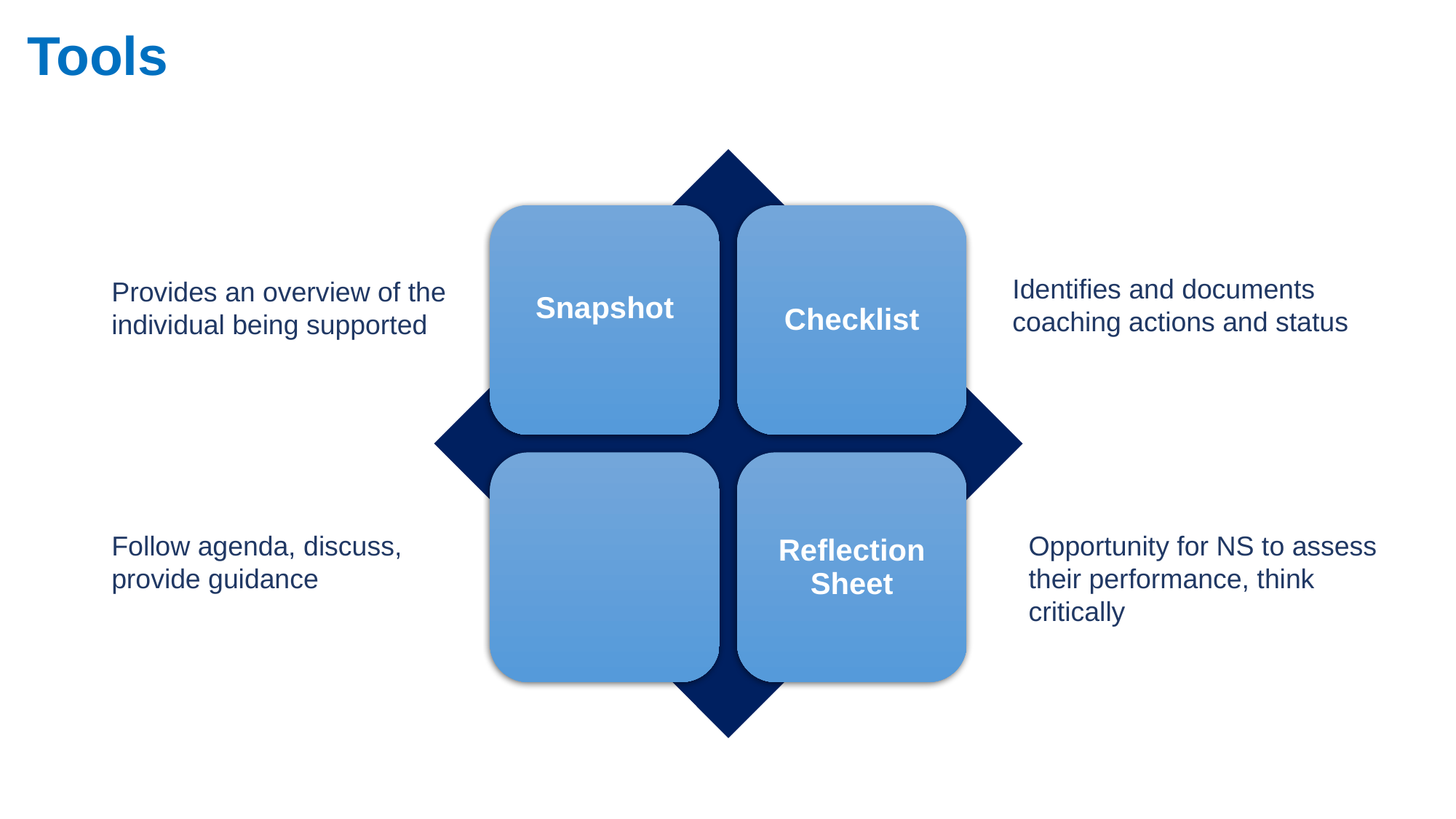

# Tools
Snapshot
Checklist
Reflection Sheet
Identifies and documents coaching actions and status
Provides an overview of the individual being supported
Follow agenda, discuss, provide guidance
Opportunity for NS to assess their performance, think critically